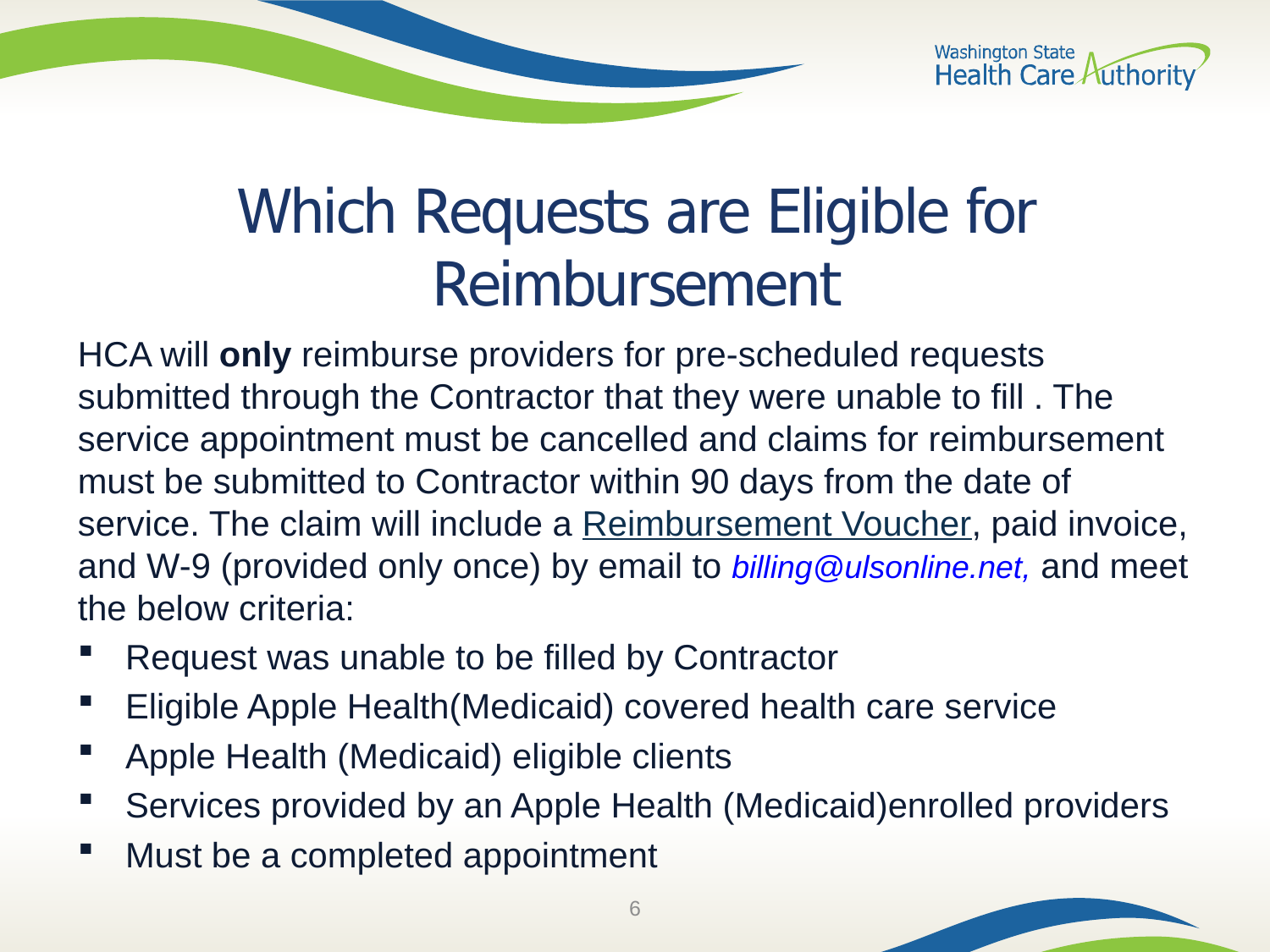

# Which Requests are Eligible for Reimbursement
HCA will only reimburse providers for pre-scheduled requests submitted through the Contractor that they were unable to fill . The service appointment must be cancelled and claims for reimbursement must be submitted to Contractor within 90 days from the date of service. The claim will include a Reimbursement Voucher, paid invoice, and W-9 (provided only once) by email to billing@ulsonline.net, and meet the below criteria:
Request was unable to be filled by Contractor
Eligible Apple Health(Medicaid) covered health care service
Apple Health (Medicaid) eligible clients
Services provided by an Apple Health (Medicaid)enrolled providers
Must be a completed appointment

6